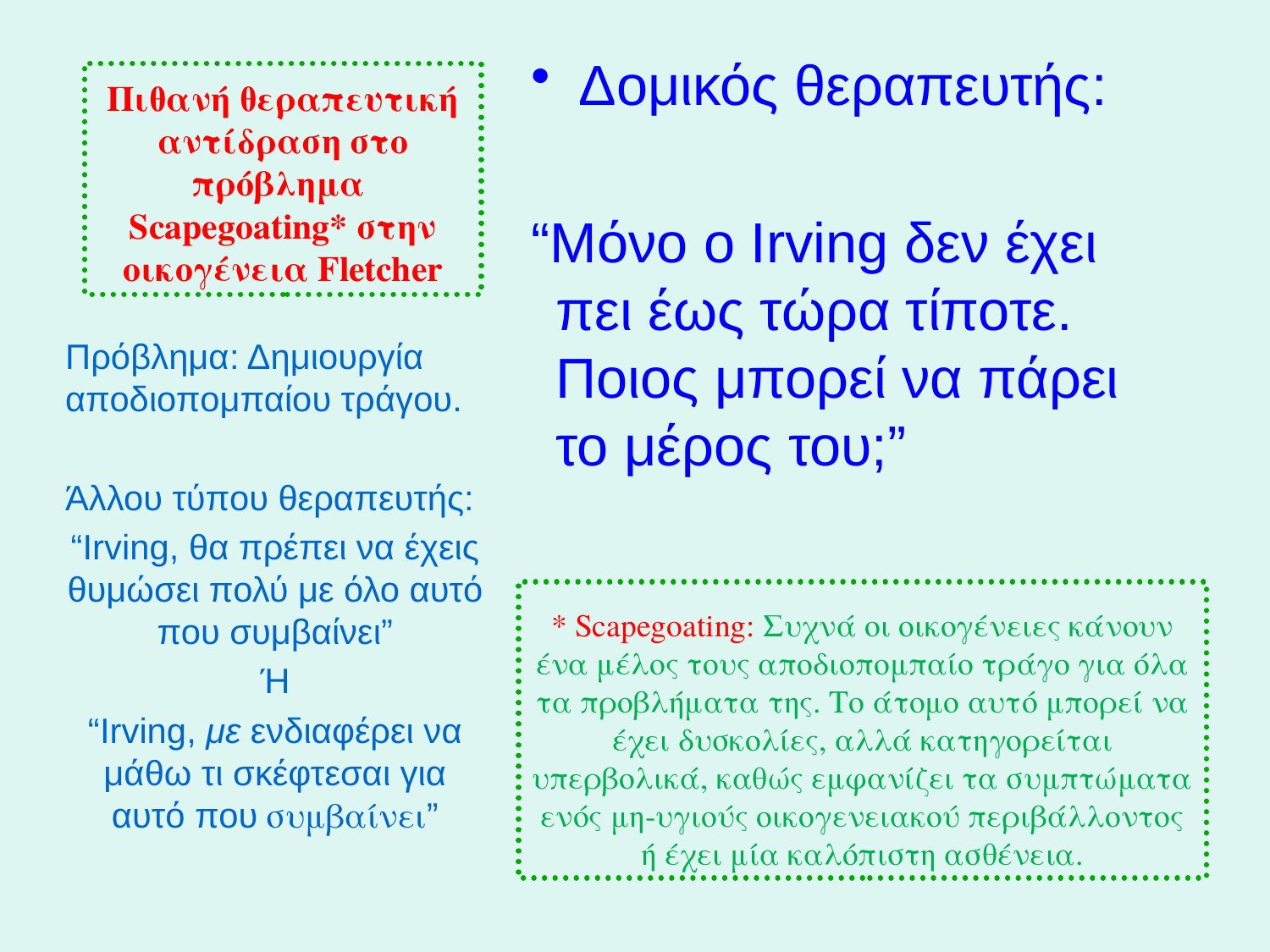

Δομικός θεραπευτής:

“Μόνο ο Irving δεν έχει  πει έως τώρα τίποτε. Ποιος μπορεί να πάρει το μέρος του;”
Πιθανή θεραπευτική αντίδραση στο πρόβλημα  Scapegoating* στην οικογένεια Fletcher

Πρόβλημα: Δημιουργία αποδιοπομπαίου τράγου.

Άλλου τύπου θεραπευτής:
“Irving, θα πρέπει να έχεις θυμώσει πολύ με όλο αυτό που συμβαίνει”
Ή
“Irving, με ενδιαφέρει να μάθω τι σκέφτεσαι για αυτό που συμβαίνει”
* Scapegoating: Συχνά οι οικογένειες κάνουν ένα μέλος τους αποδιοπομπαίο τράγο για όλα τα προβλήματα της. Το άτομο αυτό μπορεί να έχει δυσκολίες, αλλά κατηγορείται υπερβολικά, καθώς εμφανίζει τα συμπτώματα ενός μη-υγιούς οικογενειακού περιβάλλοντος ή έχει μία καλόπιστη ασθένεια.